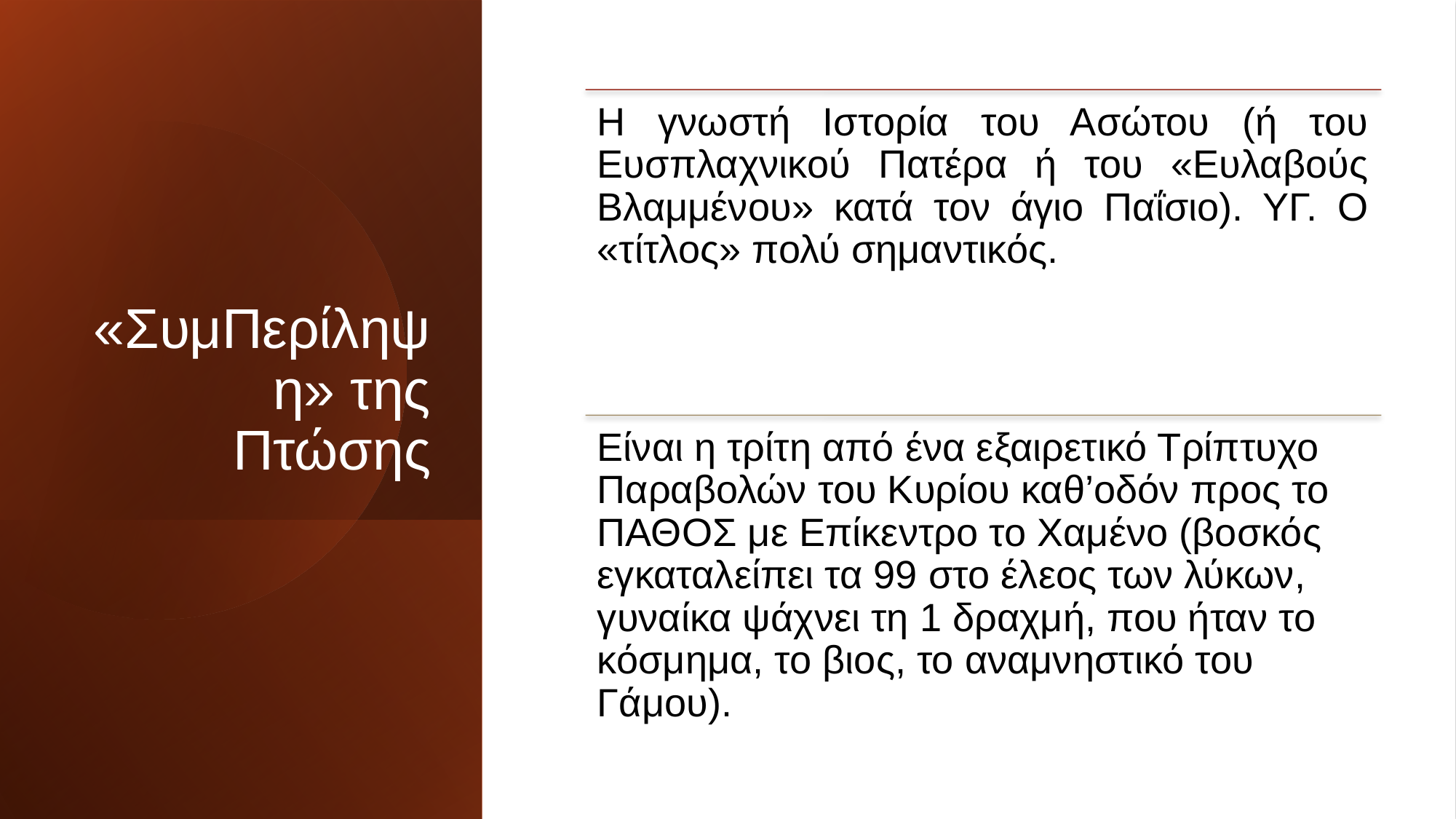

Η γνωστή Ιστορία του Ασώτου (ή του Ευσπλαχνικού Πατέρα ή του «Ευλαβούς Βλαμμένου» κατά τον άγιο Παΐσιο). ΥΓ. Ο «τίτλος» πολύ σημαντικός.
Είναι η τρίτη από ένα εξαιρετικό Τρίπτυχο Παραβολών του Κυρίου καθ’οδόν προς το ΠΑΘΟΣ με Επίκεντρο το Χαμένο (βοσκός εγκαταλείπει τα 99 στο έλεος των λύκων, γυναίκα ψάχνει τη 1 δραχμή, που ήταν το κόσμημα, το βιος, το αναμνηστικό του Γάμου).

# «ΣυμΠερίληψη» της Πτώσης